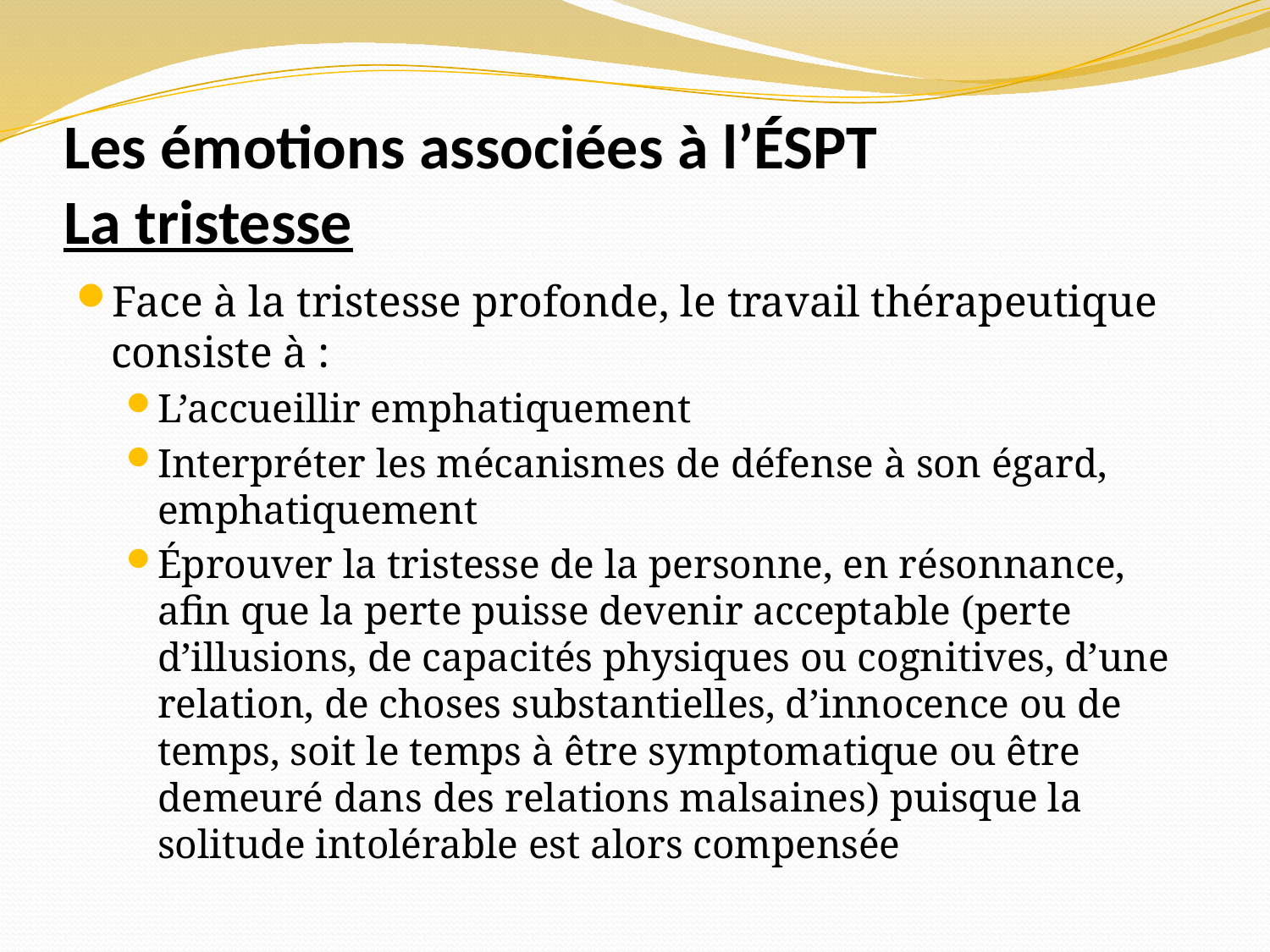

# Les émotions associées à l’ÉSPT La tristesse
Face à la tristesse profonde, le travail thérapeutique consiste à :
L’accueillir emphatiquement
Interpréter les mécanismes de défense à son égard, emphatiquement
Éprouver la tristesse de la personne, en résonnance, afin que la perte puisse devenir acceptable (perte d’illusions, de capacités physiques ou cognitives, d’une relation, de choses substantielles, d’innocence ou de temps, soit le temps à être symptomatique ou être demeuré dans des relations malsaines) puisque la solitude intolérable est alors compensée